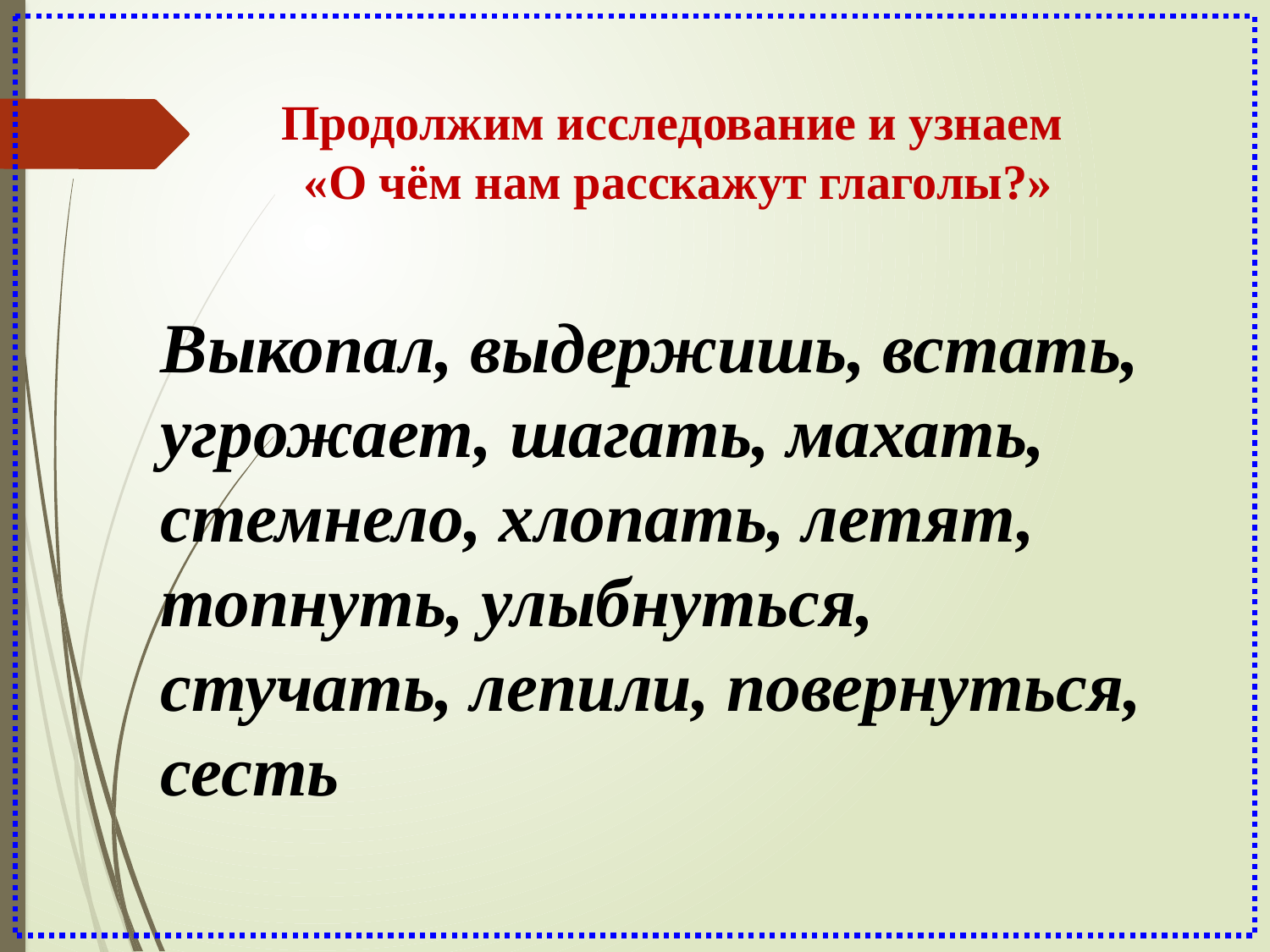

Продолжим исследование и узнаем
 «О чём нам расскажут глаголы?»
Выкопал, выдержишь, встать, угрожает, шагать, махать, стемнело, хлопать, летят, топнуть, улыбнуться, стучать, лепили, повернуться, сесть